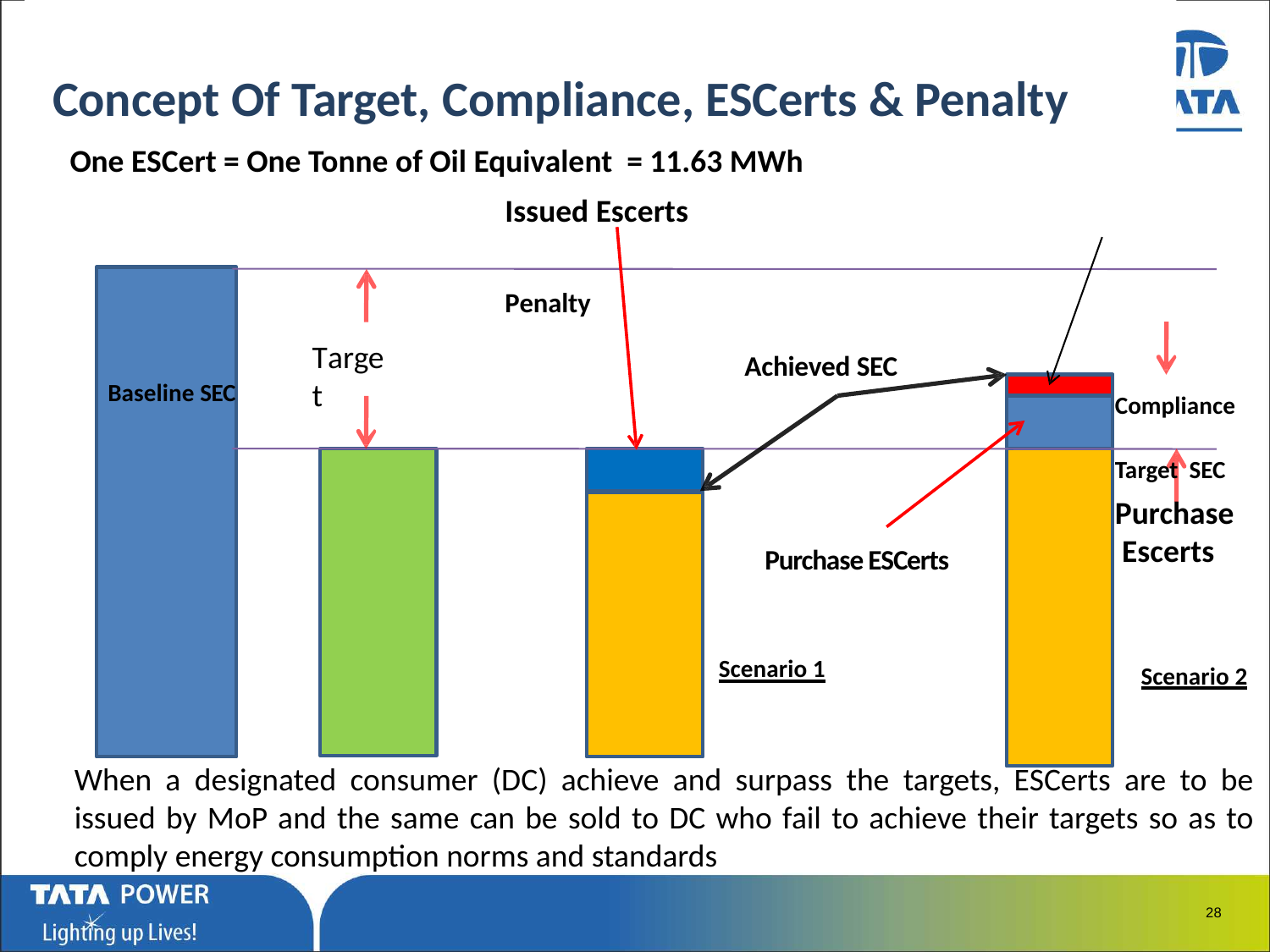

# Concept Of Target, Compliance, ESCerts & Penalty
One ESCert = One Tonne of Oil Equivalent  = 11.63 MWh
Issued Escerts	Penalty

Baseline SEC

Target
Achieved SEC

Compliance

Target  SEC
Purchase  Escerts

Purchase ESCerts
Scenario 1
Scenario 2
When a designated consumer (DC) achieve and surpass the targets, ESCerts are to be issued by MoP and the same can be sold to DC who fail to achieve their targets so as to comply energy consumption norms and standards